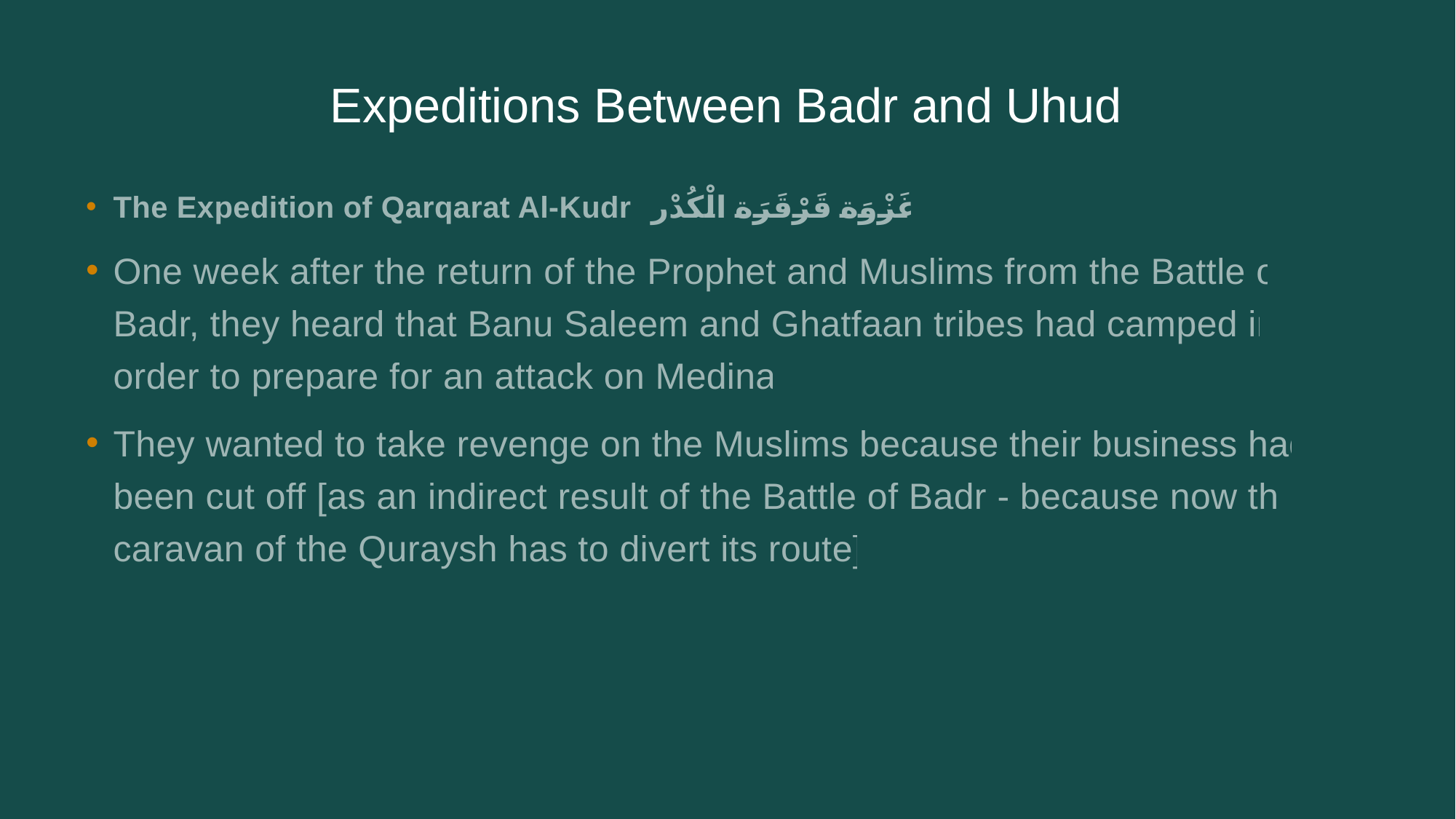

# Expeditions Between Badr and Uhud
The Expedition of Qarqarat Al-Kudr: غَزْوَة قَرْقَرَة الْکُدْر
One week after the return of the Prophet and Muslims from the Battle of Badr, they heard that Banu Saleem and Ghatfaan tribes had camped in order to prepare for an attack on Medina.
They wanted to take revenge on the Muslims because their business had been cut off [as an indirect result of the Battle of Badr - because now the caravan of the Quraysh has to divert its route].